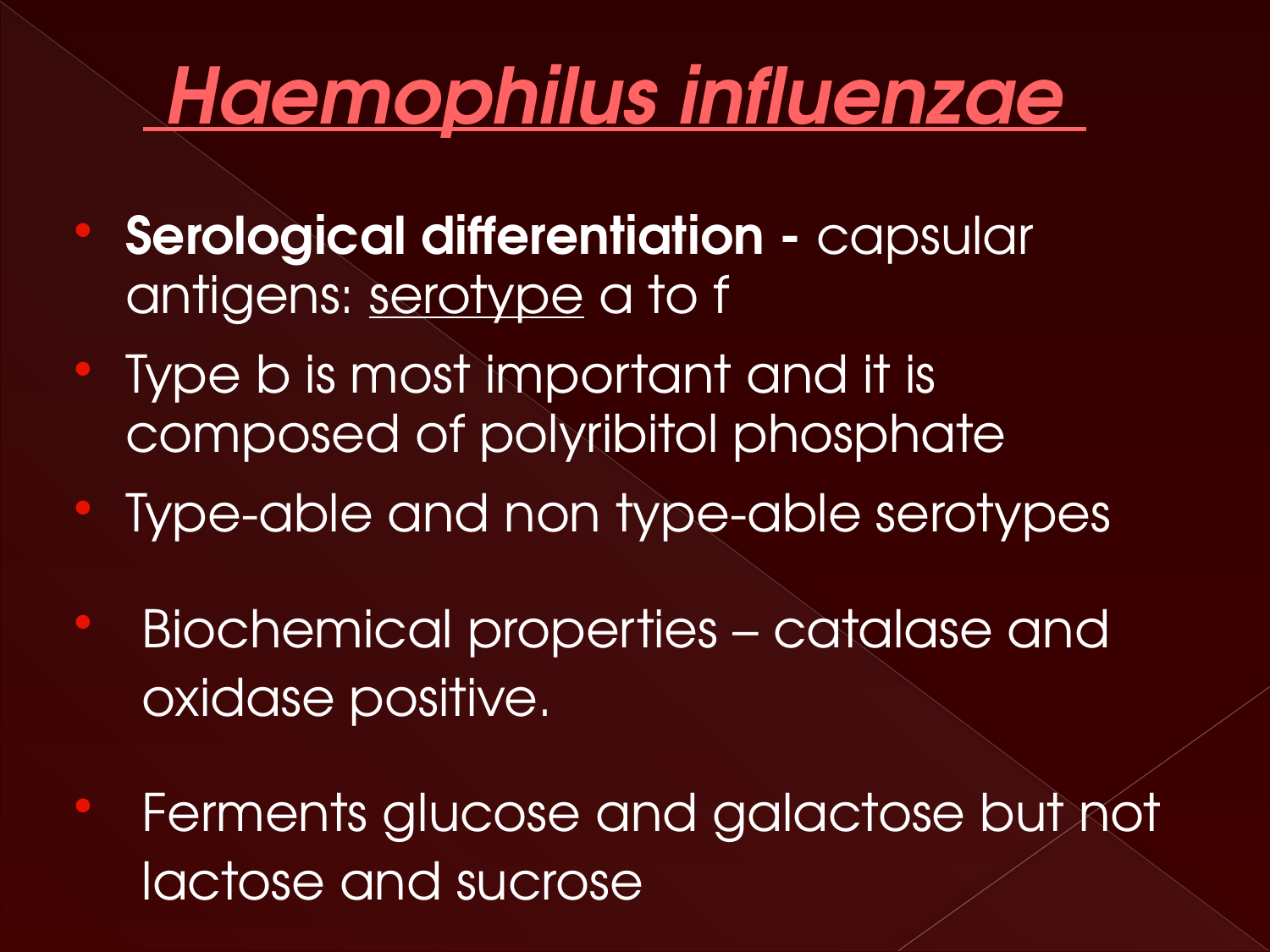

# Haemophilus influenzae
Serological differentiation - capsular antigens: serotype a to f
Type b is most important and it is composed of polyribitol phosphate
Type-able and non type-able serotypes
Biochemical properties – catalase and oxidase positive.
Ferments glucose and galactose but not lactose and sucrose